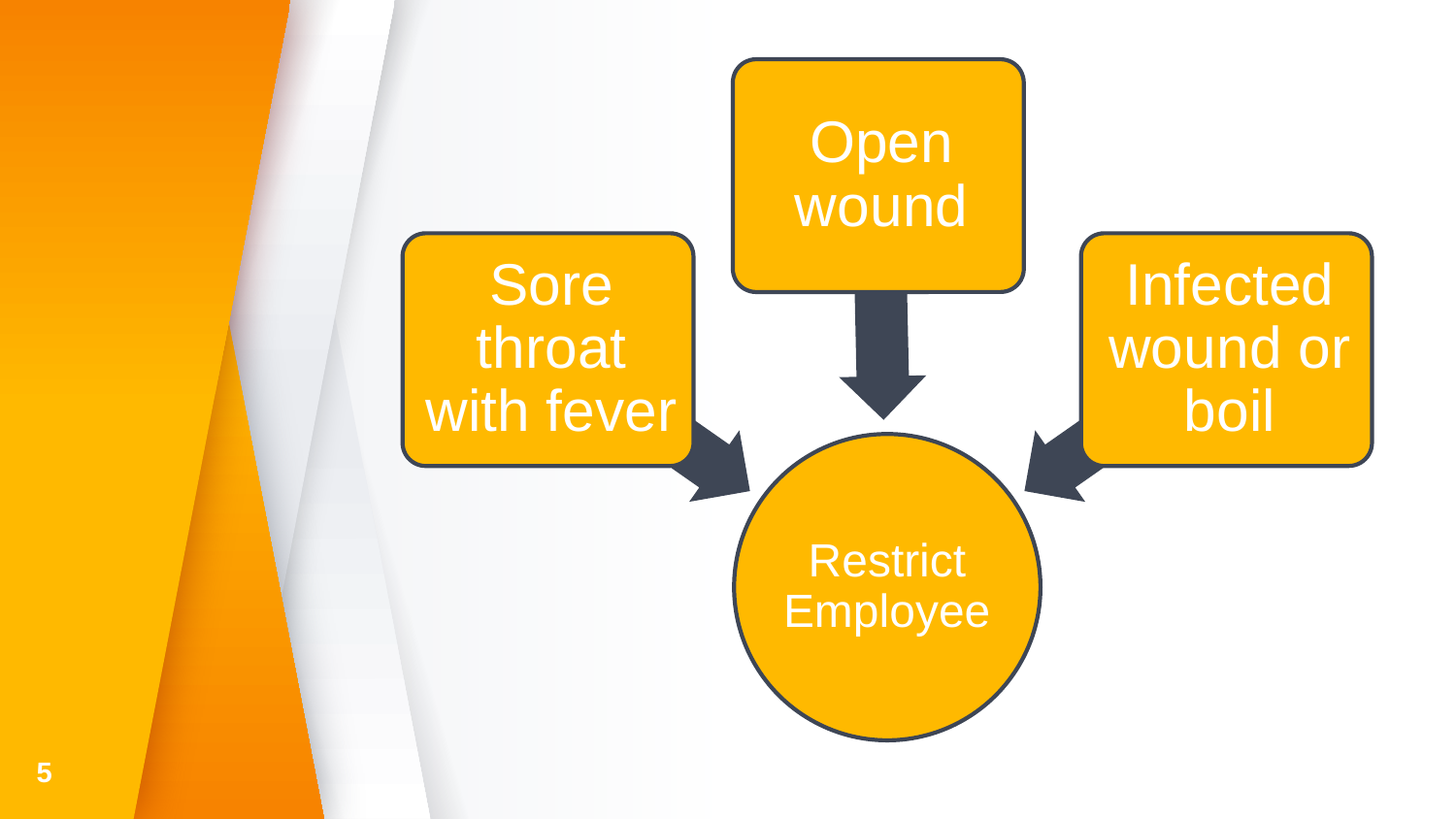

Restrict Employee
Sore throat with fever
Open wound
Infected wound or boil

5